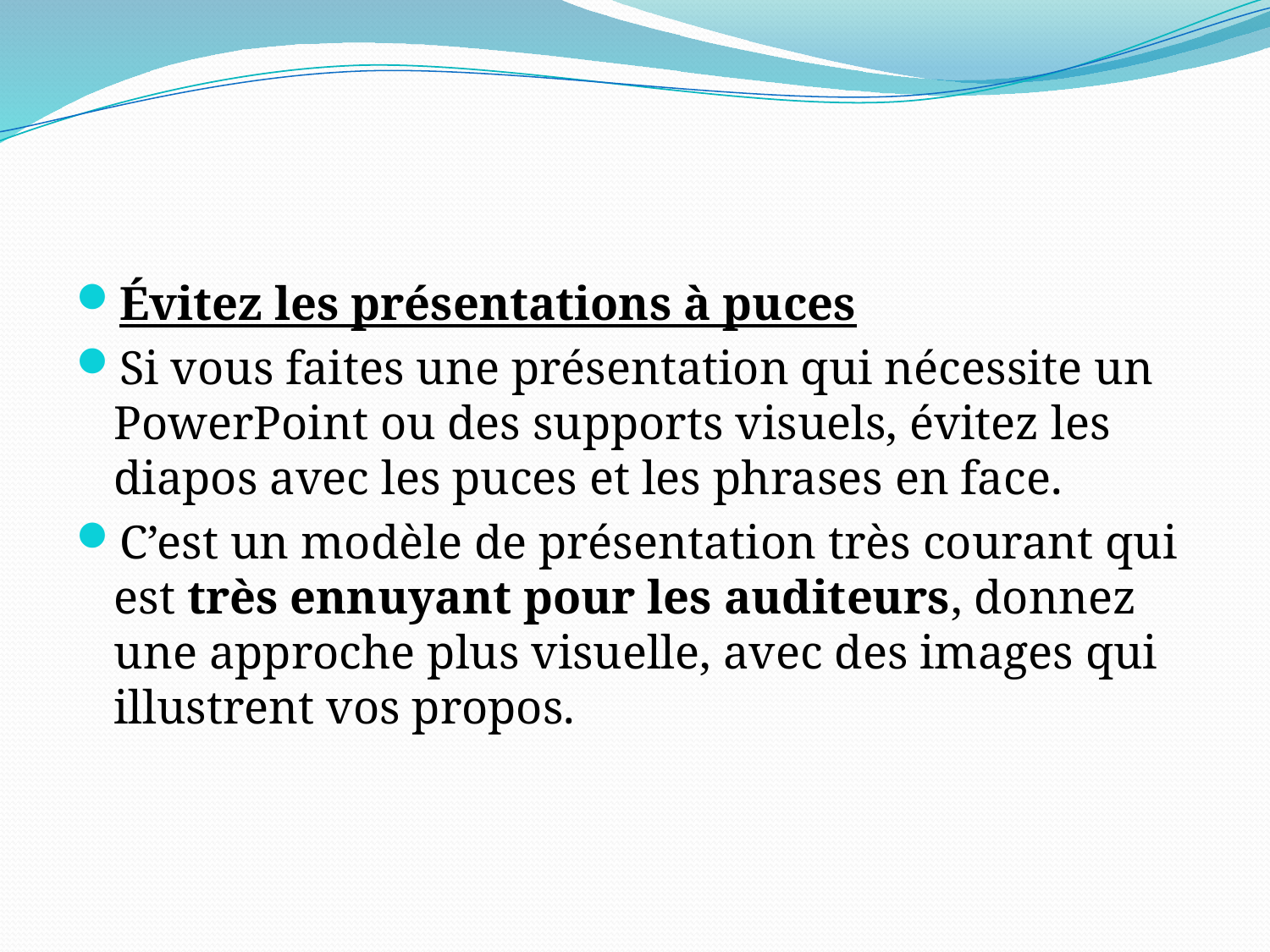

#
Évitez les présentations à puces
Si vous faites une présentation qui nécessite un PowerPoint ou des supports visuels, évitez les diapos avec les puces et les phrases en face.
C’est un modèle de présentation très courant qui est très ennuyant pour les auditeurs, donnez une approche plus visuelle, avec des images qui illustrent vos propos.